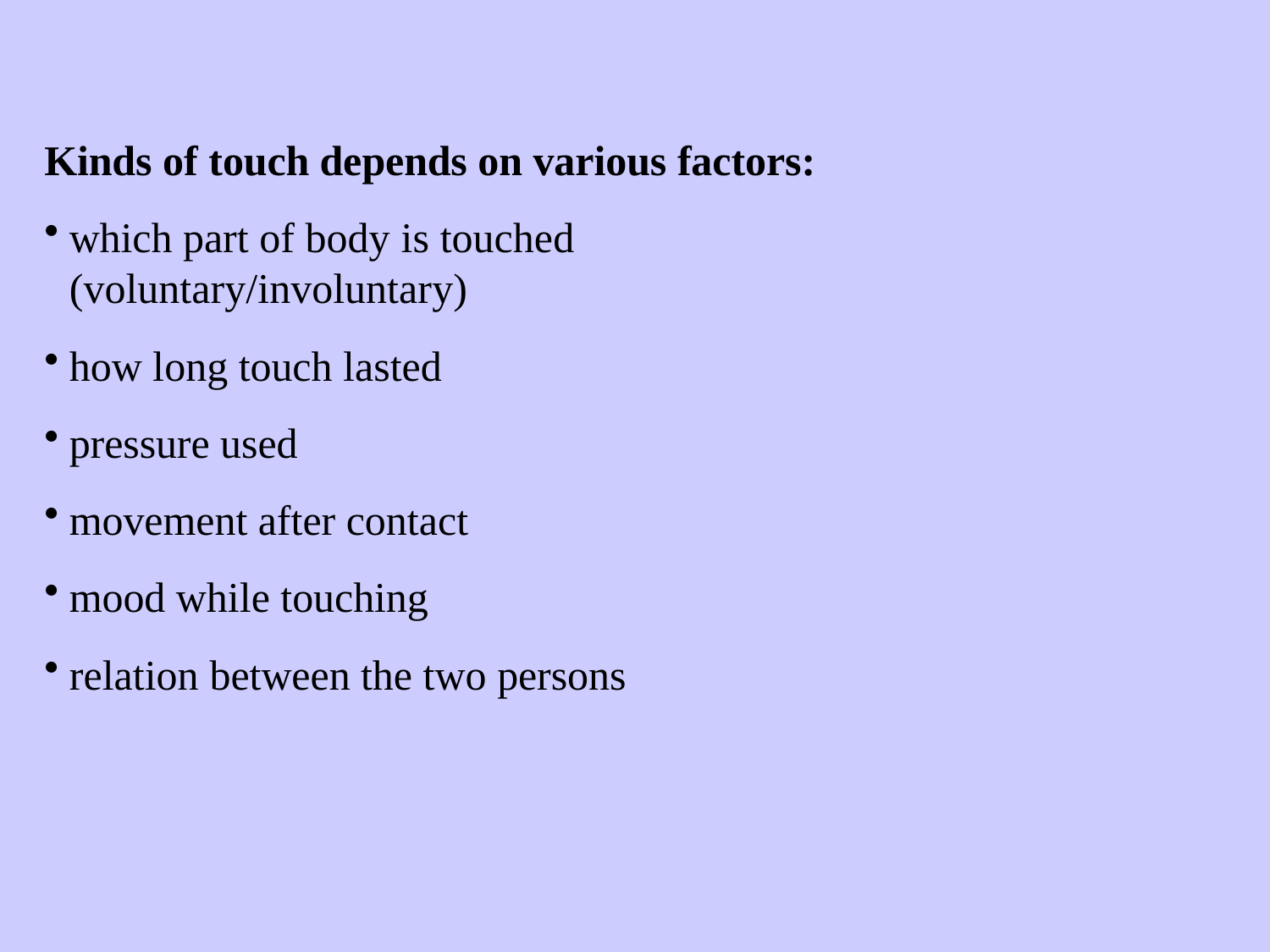

Kinds of touch depends on various factors:
which part of body is touched	(voluntary/involuntary)
how long touch lasted
pressure used
movement after contact
mood while touching
relation between the two persons